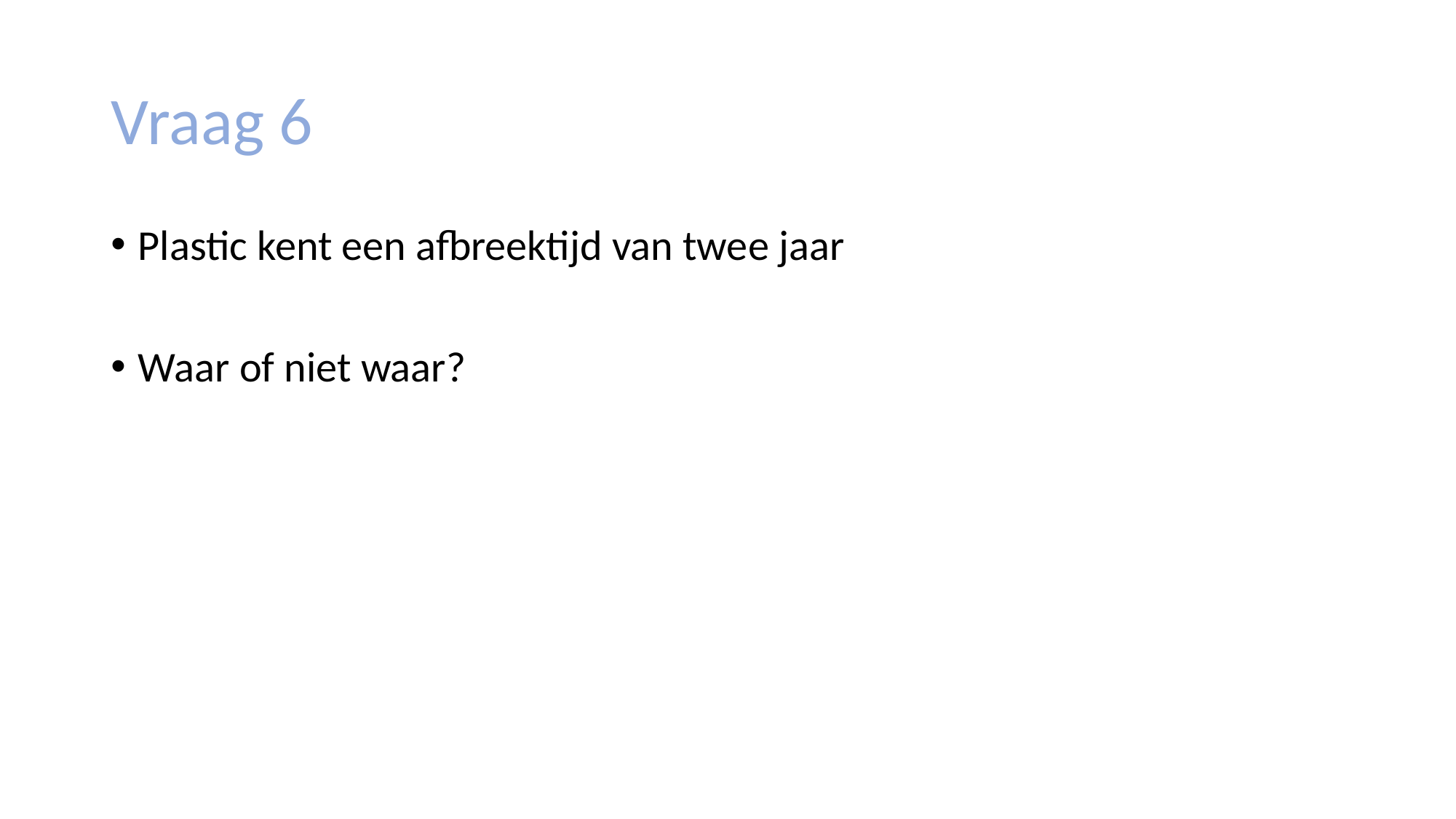

# Vraag 6
Plastic kent een afbreektijd van twee jaar

Waar of niet waar?